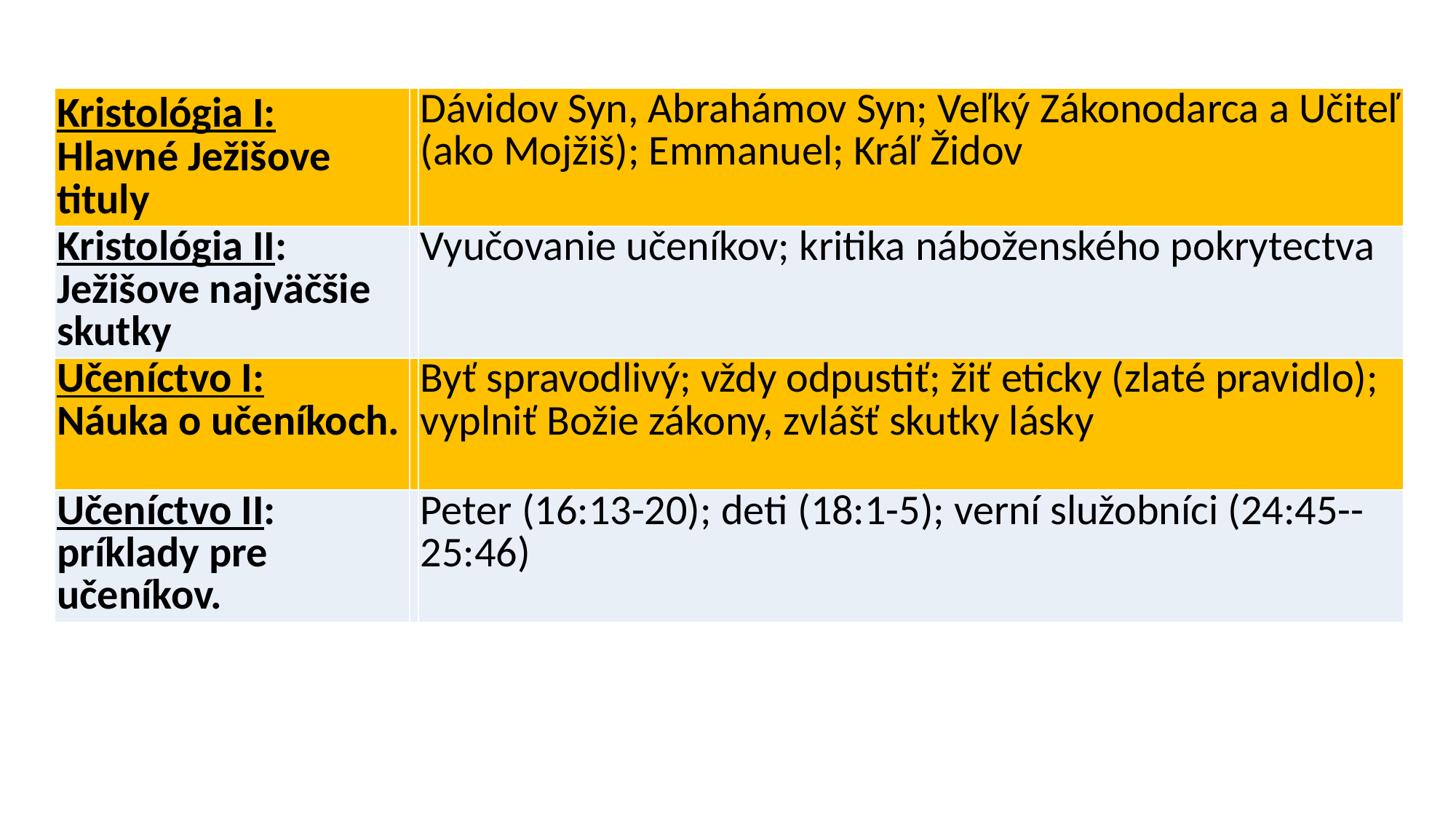

| Kristológia I: Hlavné Ježišove tituly |  | Dávidov Syn, Abrahámov Syn; Veľký Zákonodarca a Učiteľ (ako Mojžiš); Emmanuel; Kráľ Židov |
| --- | --- | --- |
| Kristológia II:   Ježišove najväčšie skutky |  | Vyučovanie učeníkov; kritika náboženského pokrytectva |
| Učeníctvo I: Náuka o učeníkoch. |  | Byť spravodlivý; vždy odpustiť; žiť eticky (zlaté pravidlo); vyplniť Božie zákony, zvlášť skutky lásky |
| Učeníctvo II: príklady pre učeníkov. |  | Peter (16:13-20); deti (18:1-5); verní služobníci (24:45--25:46) |